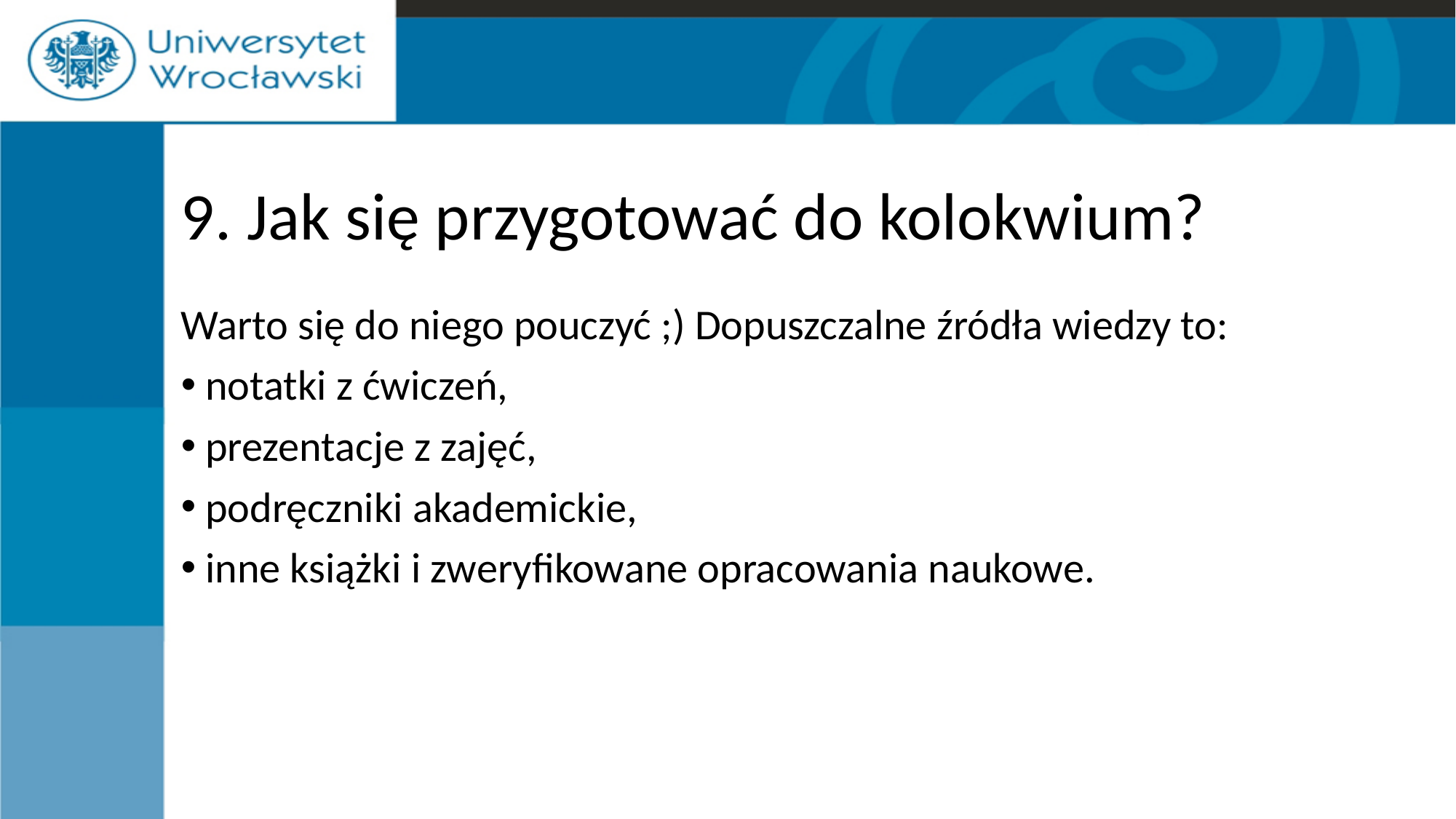

# 9. Jak się przygotować do kolokwium?
Warto się do niego pouczyć ;) Dopuszczalne źródła wiedzy to:
 notatki z ćwiczeń,
 prezentacje z zajęć,
 podręczniki akademickie,
 inne książki i zweryfikowane opracowania naukowe.